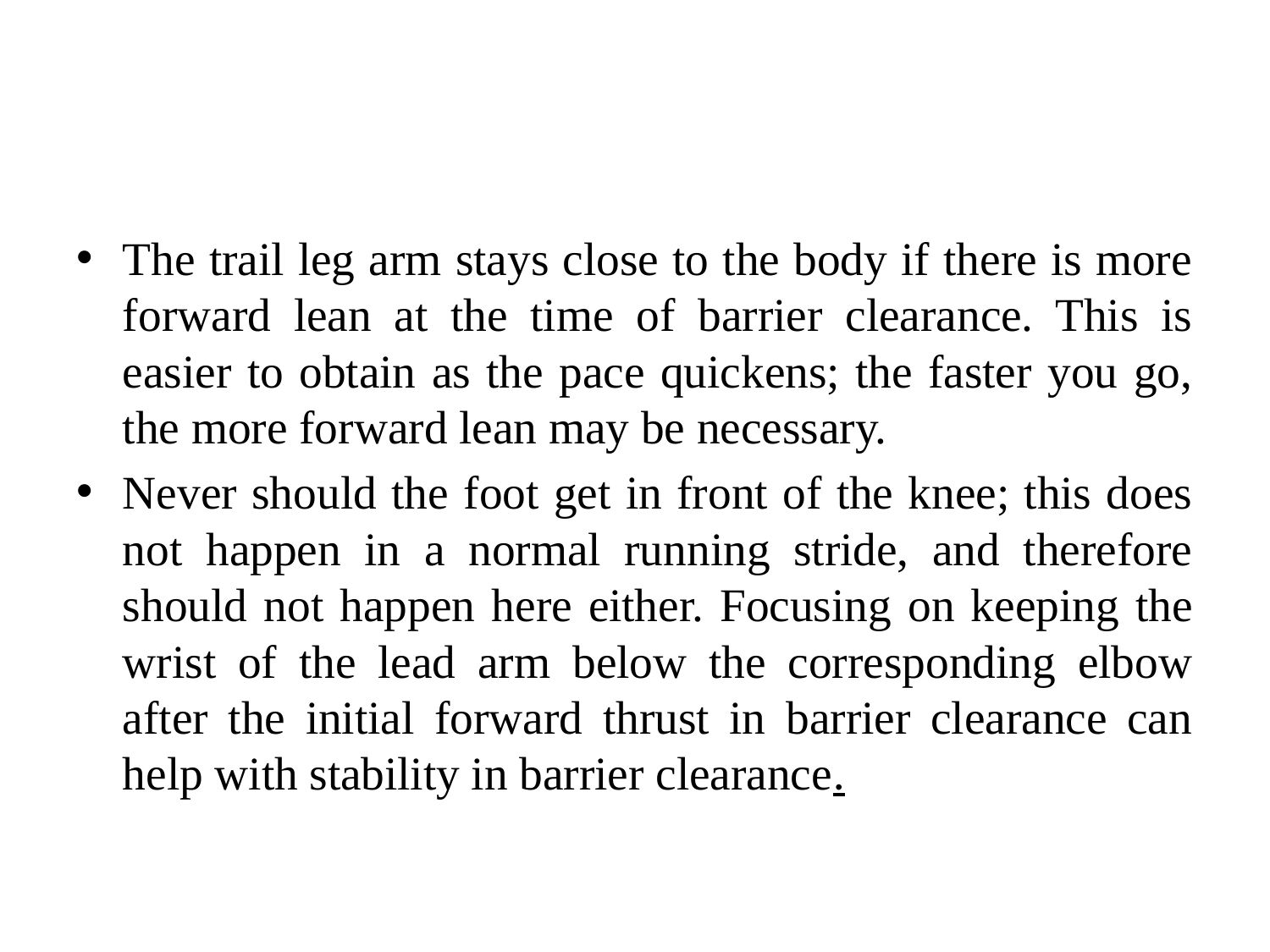

The trail leg arm stays close to the body if there is more forward lean at the time of barrier clearance. This is easier to obtain as the pace quickens; the faster you go, the more forward lean may be necessary.
Never should the foot get in front of the knee; this does not happen in a normal running stride, and therefore should not happen here either. Focusing on keeping the wrist of the lead arm below the corresponding elbow after the initial forward thrust in barrier clearance can help with stability in barrier clearance.